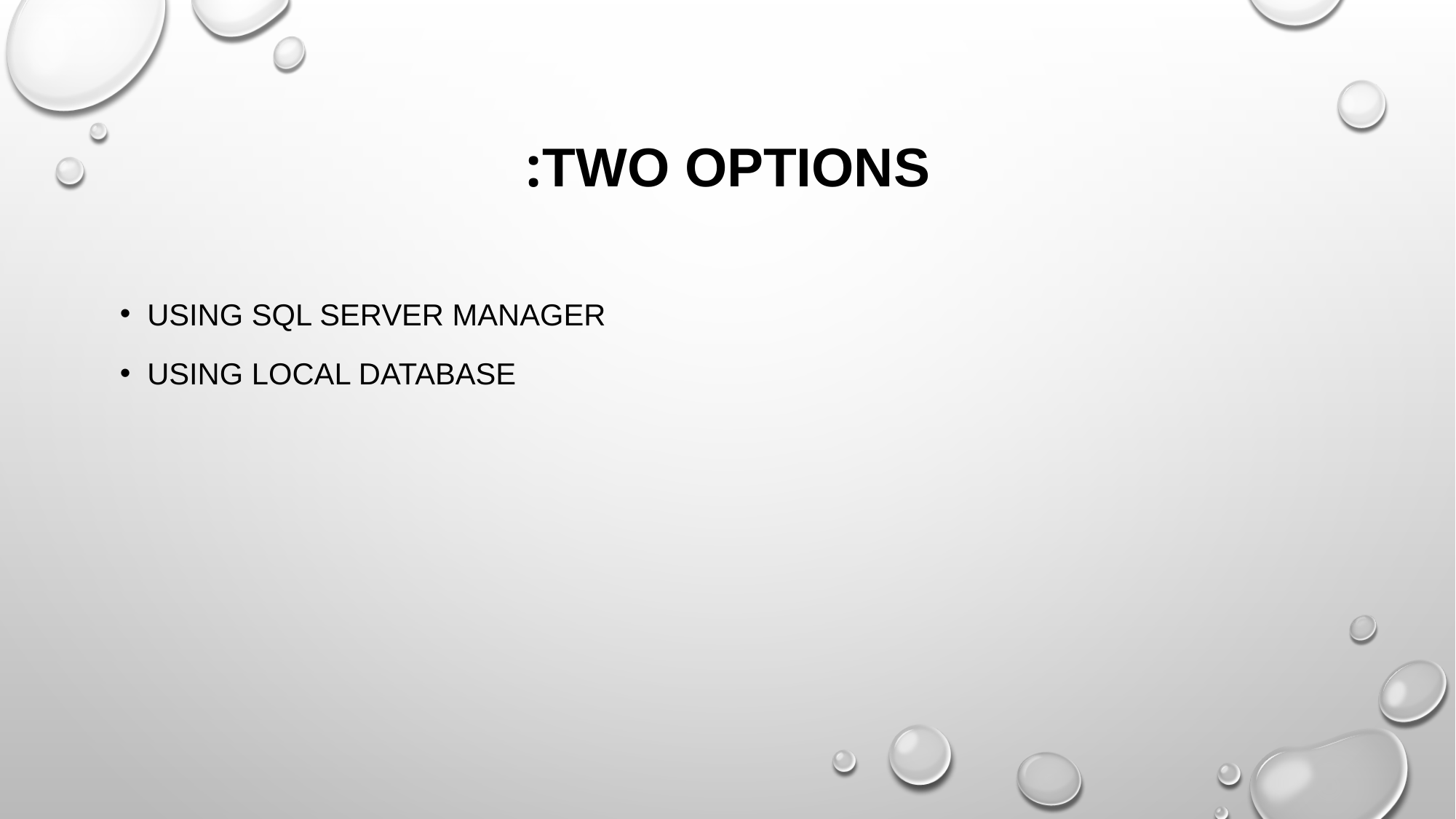

# Two Options:
Using SQL server manager
Using local database